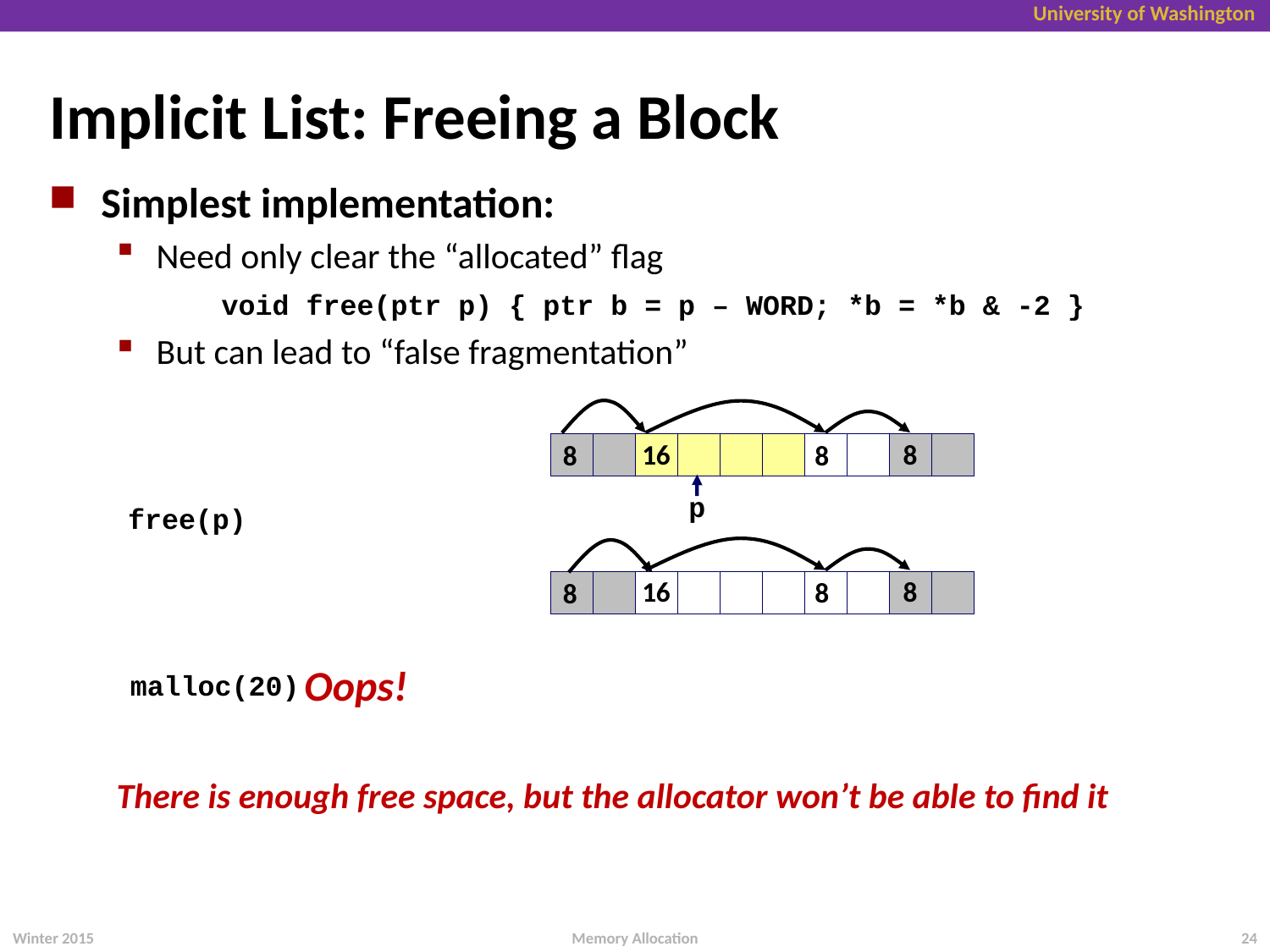

# Implicit List: Freeing a Block
Simplest implementation:
Need only clear the “allocated” flag
  void free(ptr p) { ptr b = p – WORD; *b = *b & -2 }
But can lead to “false fragmentation”

There is enough free space, but the allocator won’t be able to find it

8
8

16

8

p
free(p)

8
8

16

8

Oops!
malloc(20)
Winter 2015
24
Memory Allocation